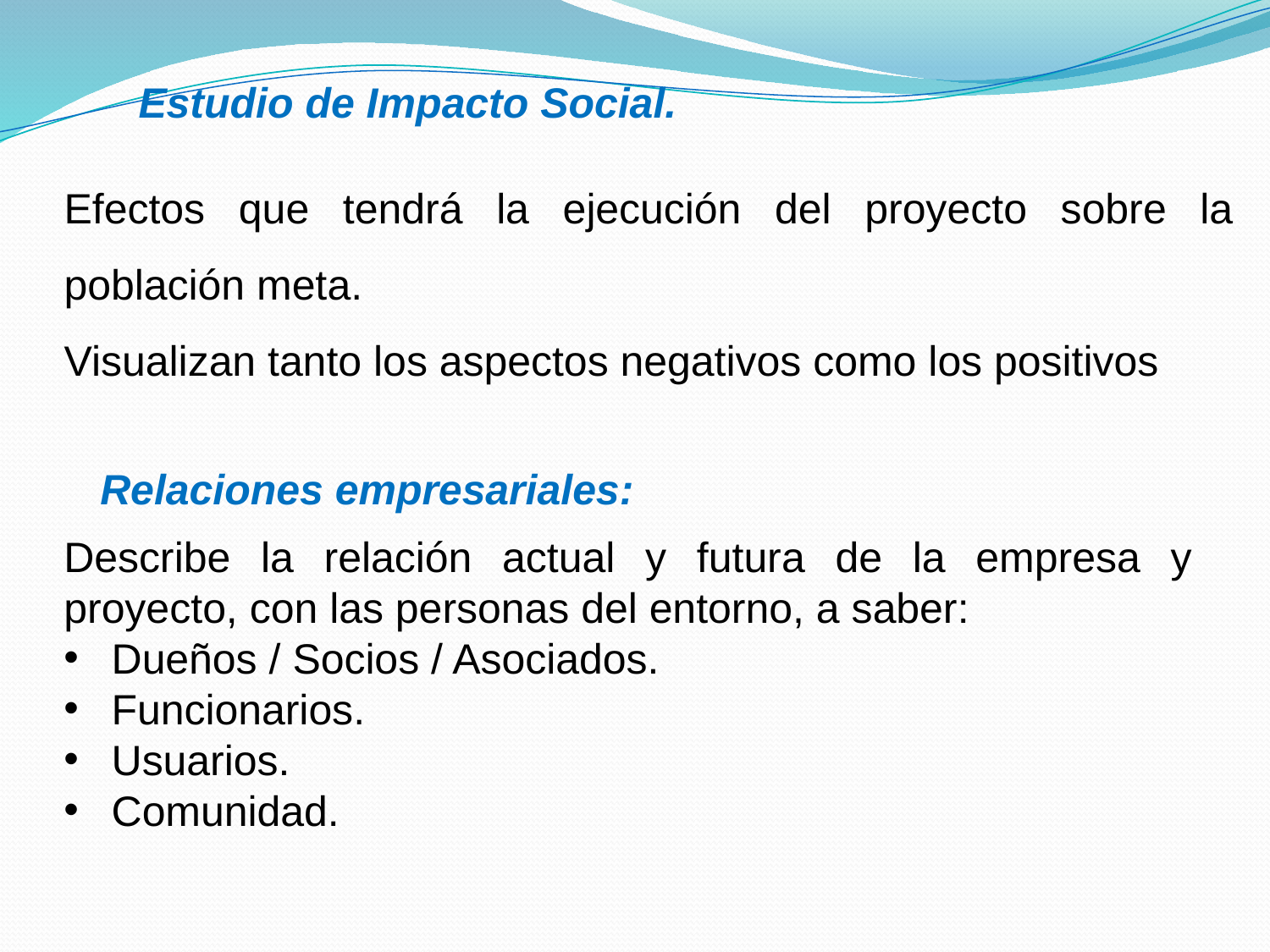

Estudio de Impacto Social.
Efectos que tendrá la ejecución del proyecto sobre la población meta.
Visualizan tanto los aspectos negativos como los positivos
Relaciones empresariales:
Describe la relación actual y futura de la empresa y  proyecto, con las personas del entorno, a saber:
Dueños / Socios / Asociados.
Funcionarios.
Usuarios.
Comunidad.